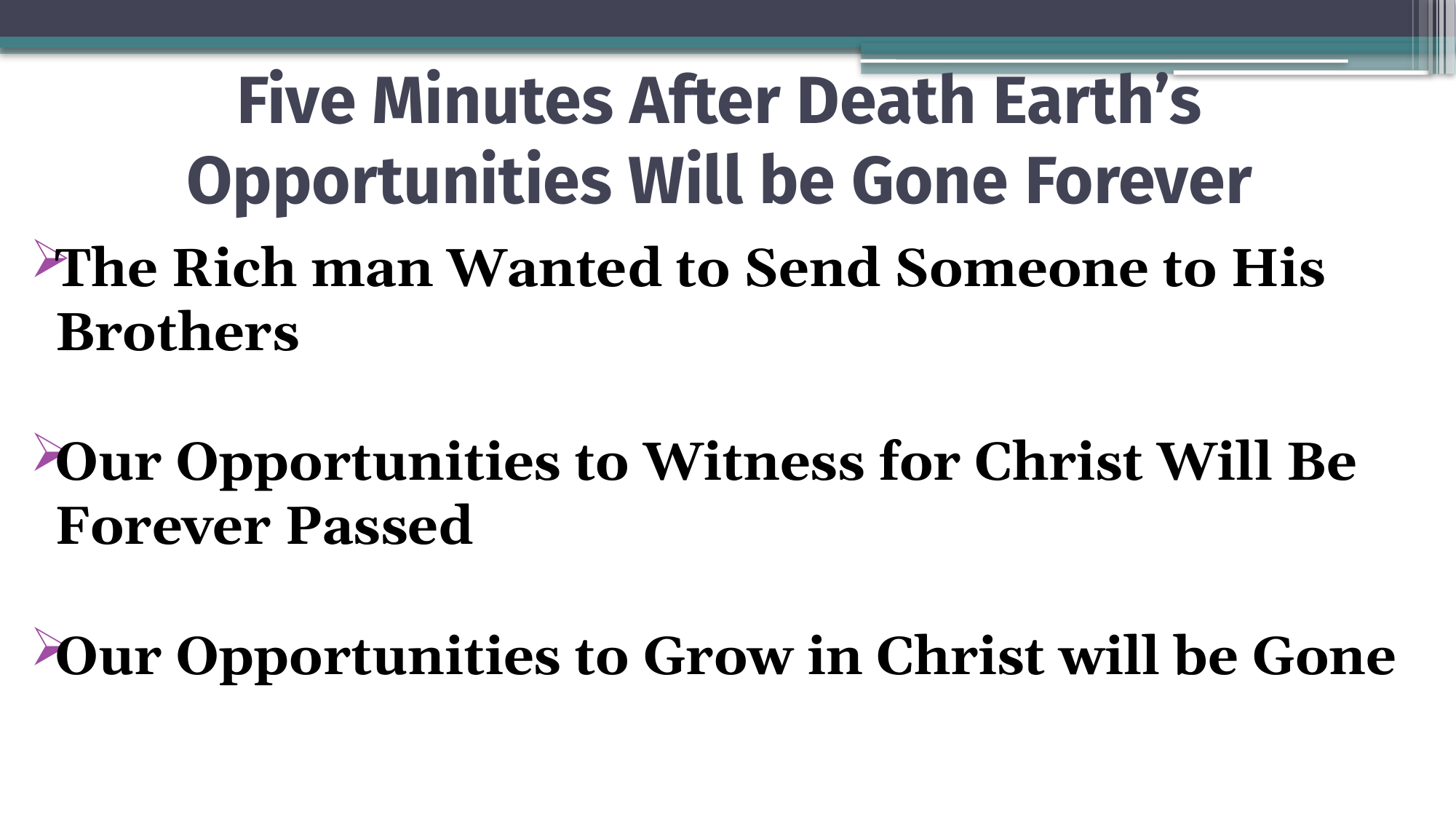

# Five Minutes After Death Earth’s Opportunities Will be Gone Forever
The Rich man Wanted to Send Someone to His Brothers

Our Opportunities to Witness for Christ Will Be Forever Passed

Our Opportunities to Grow in Christ will be Gone